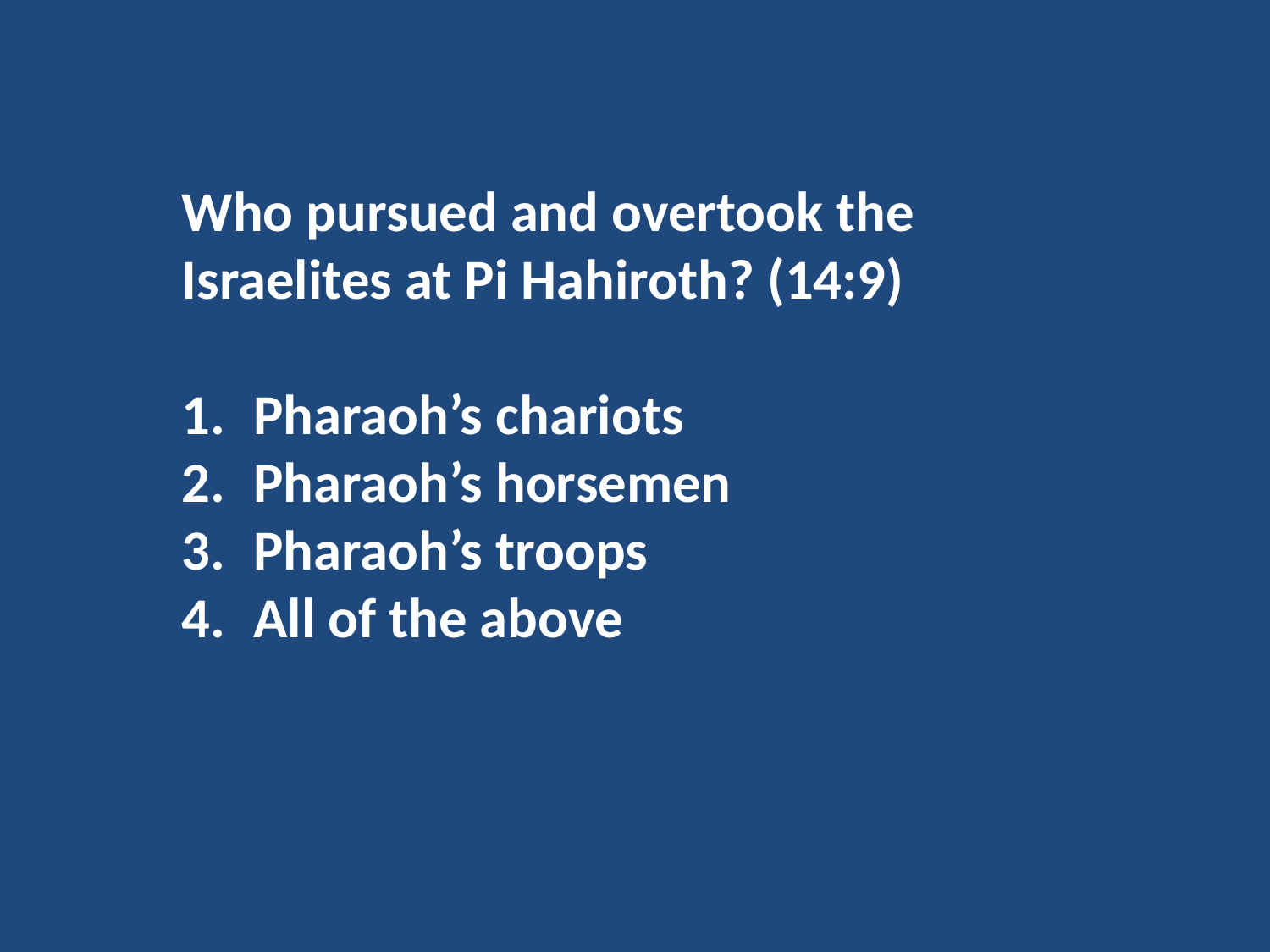

Who pursued and overtook the Israelites at Pi Hahiroth? (14:9)

Pharaoh’s chariots
Pharaoh’s horsemen
Pharaoh’s troops
All of the above